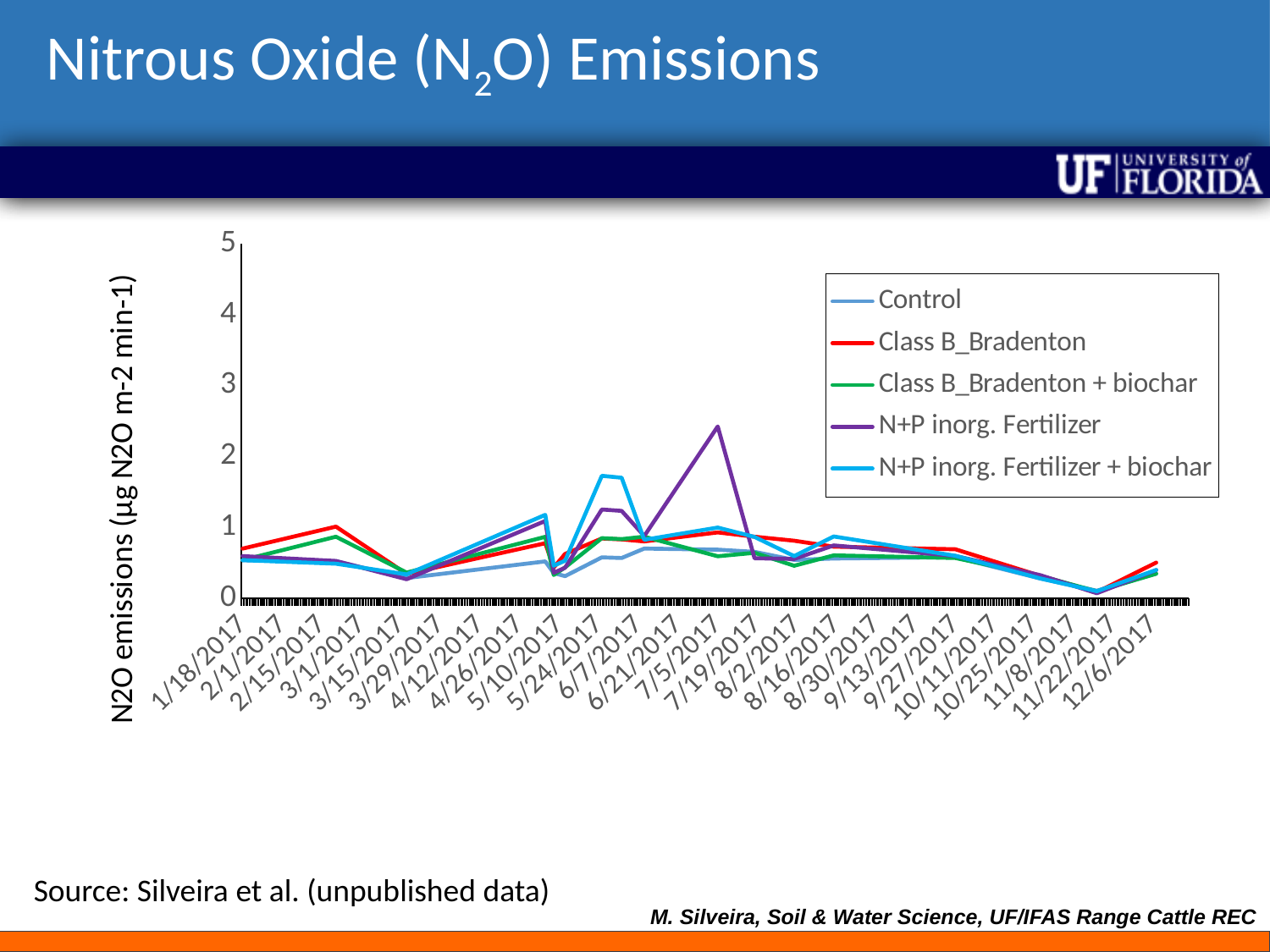

Nitrous Oxide (N2O) Emissions

### Chart

| Category | Control | Class B_Bradenton | Class B_Bradenton + biochar | N+P inorg. Fertilizer | N+P inorg. Fertilizer + biochar |
|---|---|---|---|---|---|
| 42753 | 0.5334129632758194 | 0.6980622928576293 | 0.5362842053030217 | 0.5925048316635164 | 0.5351968178686196 |
| 42786 | 0.5213972739766151 | 1.0092567283213554 | 0.8666454592560886 | 0.5237961024624329 | 0.48563458670331416 |
| 42811 | 0.28322034384882866 | 0.33989452092217776 | 0.3598177499340176 | 0.26628442308315614 | 0.3348278579597809 |
| 42860 | 0.5179252378347842 | 0.7743279743918512 | 0.8652447927407712 | 1.0884282729742574 | 1.1757922296842915 |
| 42867 | 0.3097374717804845 | 0.6227555055851958 | 0.4332962706654022 | 0.42814045624440716 | 0.5274926838293503 |
| 42863 | 0.35381972735439593 | 0.4303672860539559 | 0.32577945909919204 | 0.35761754678905705 | 0.45609661701165394 |
| 42880 | 0.574634502184441 | 0.8416332500024407 | 0.8457041637935703 | 1.250771356536417 | 1.7259637586048688 |
| 42887 | 0.565462811432963 | 0.8282000157190141 | 0.8322059540131519 | 1.2308079049174316 | 1.698415802848635 |
| 42895 | 0.6992070281457676 | 0.8 | 0.8673943289290986 | 0.8768036258525381 | 0.8221223463248073 |
| 42921 | 0.6833974822998741 | 0.9271537639041274 | 0.5905611537394843 | 2.421958656970772 | 0.9956445915845256 |
| 42934 | 0.6524754712284848 | 0.8664663757540491 | 0.6393147456588786 | 0.5624340253828416 | 0.8629491317757036 |
| 42948 | 0.5390313848051924 | 0.8093282949427607 | 0.45654541478286115 | 0.5522213499622295 | 0.5925127099704548 |
| 42962 | 0.558550918278531 | 0.7259965707368382 | 0.6031835981447793 | 0.7434969762829651 | 0.8701954819545055 |
| 43005 | 0.5766361475036677 | 0.6891083741350532 | 0.5657150083464011 | 0.5947080852815538 | 0.597113837233844 |
| 43035 | 0.276905151046309 | 0.31500729983028114 | 0.31412120334693294 | 0.323868264663763 | 0.2782342957713313 |
| 43055 | 0.10416876466861857 | 0.08442062171043278 | 0.09499394650049647 | 0.06880652579952487 | 0.09704099135810758 |
| 43076 | 0.34476827261031134 | 0.5008106146094632 | 0.3444807337075664 | 0.3937183477204609 | 0.39742896879874084 |
Source: Silveira et al. (unpublished data)
M. Silveira, Soil & Water Science, UF/IFAS Range Cattle REC